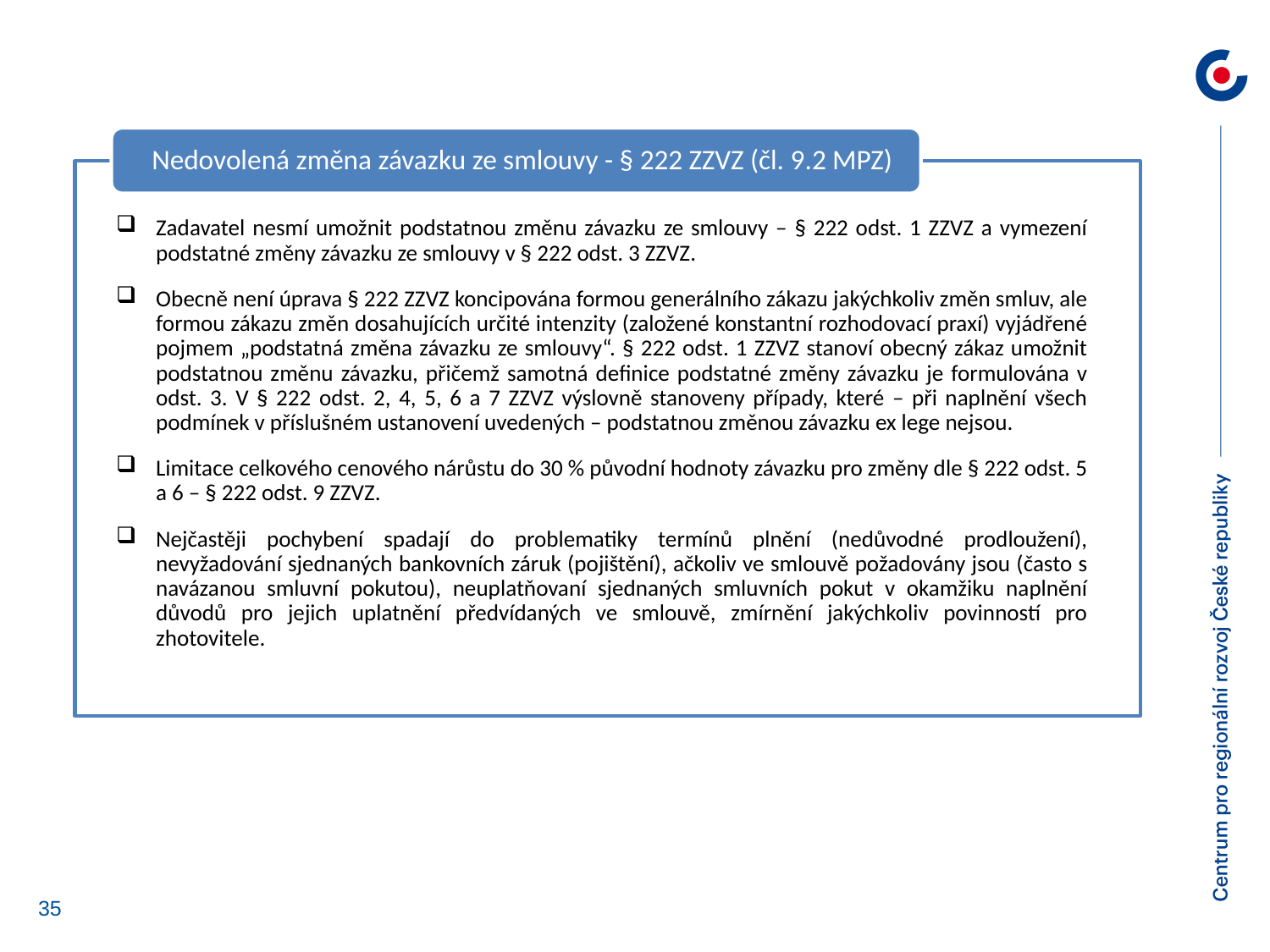

Nedovolená změna závazku ze smlouvy - § 222 ZZVZ (čl. 9.2 MPZ)

Zadavatel nesmí umožnit podstatnou změnu závazku ze smlouvy – § 222 odst. 1 ZZVZ a vymezení podstatné změny závazku ze smlouvy v § 222 odst. 3 ZZVZ.
Obecně není úprava § 222 ZZVZ koncipována formou generálního zákazu jakýchkoliv změn smluv, ale formou zákazu změn dosahujících určité intenzity (založené konstantní rozhodovací praxí) vyjádřené pojmem „podstatná změna závazku ze smlouvy“. § 222 odst. 1 ZZVZ stanoví obecný zákaz umožnit podstatnou změnu závazku, přičemž samotná definice podstatné změny závazku je formulována v odst. 3. V § 222 odst. 2, 4, 5, 6 a 7 ZZVZ výslovně stanoveny případy, které – při naplnění všech podmínek v příslušném ustanovení uvedených – podstatnou změnou závazku ex lege nejsou.
Limitace celkového cenového nárůstu do 30 % původní hodnoty závazku pro změny dle § 222 odst. 5 a 6 – § 222 odst. 9 ZZVZ.
Nejčastěji pochybení spadají do problematiky termínů plnění (nedůvodné prodloužení), nevyžadování sjednaných bankovních záruk (pojištění), ačkoliv ve smlouvě požadovány jsou (často s navázanou smluvní pokutou), neuplatňovaní sjednaných smluvních pokut v okamžiku naplnění důvodů pro jejich uplatnění předvídaných ve smlouvě, zmírnění jakýchkoliv povinností pro zhotovitele.

35